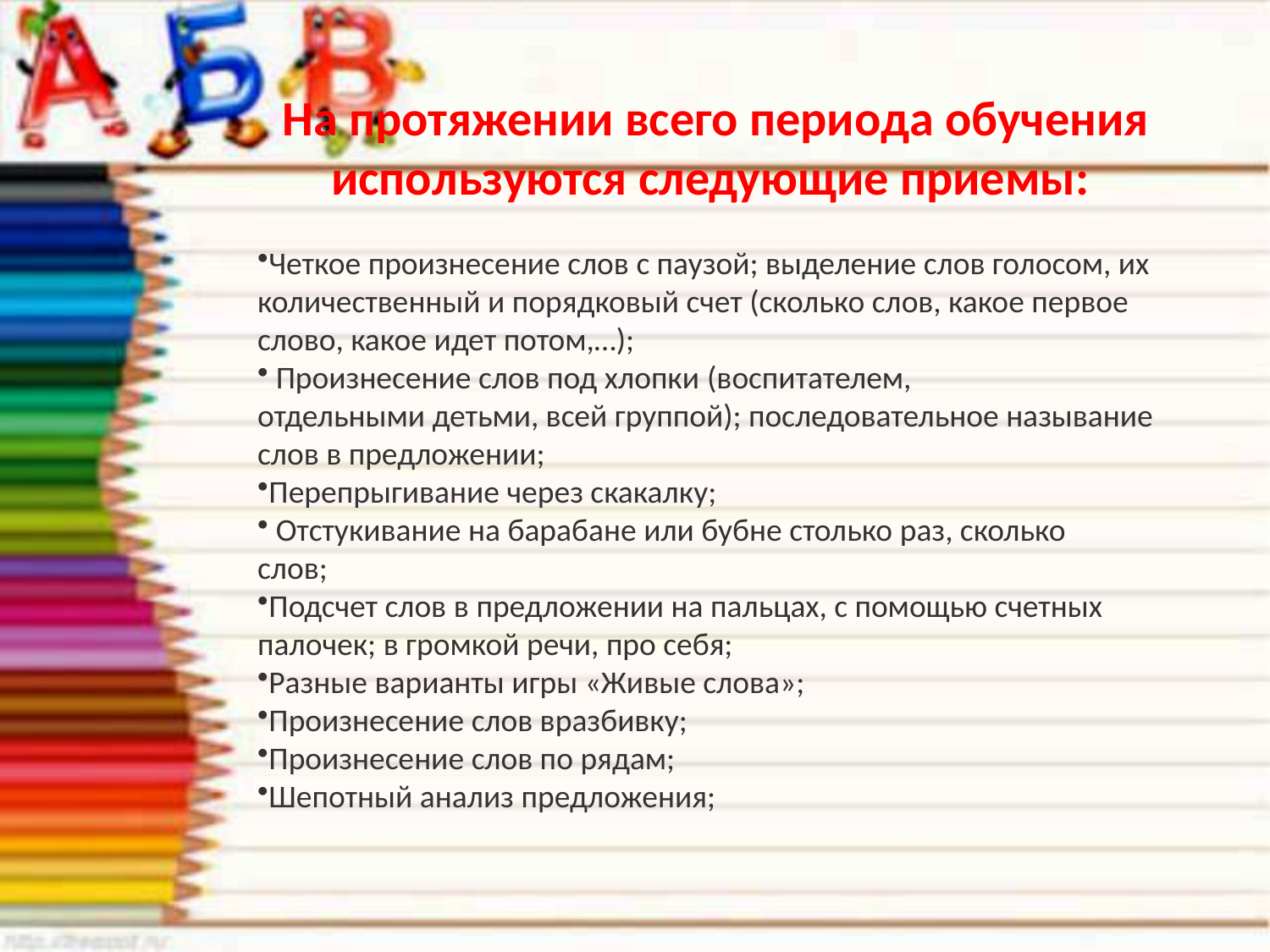

На протяжении всего периода обучения используются следующие приемы:

Четкое произнесение слов с паузой; выделение слов голосом, их количественный и порядковый счет (сколько слов, какое первое слово, какое идет потом,…);
 Произнесение слов под хлопки (воспитателем, отдельными детьми, всей группой); последовательное называние слов в предложении;
Перепрыгивание через скакалку;
 Отстукивание на барабане или бубне столько раз, сколько слов;
Подсчет слов в предложении на пальцах, с помощью счетных палочек; в громкой речи, про себя;
Разные варианты игры «Живые слова»;
Произнесение слов вразбивку;
Произнесение слов по рядам;
Шепотный анализ предложения;